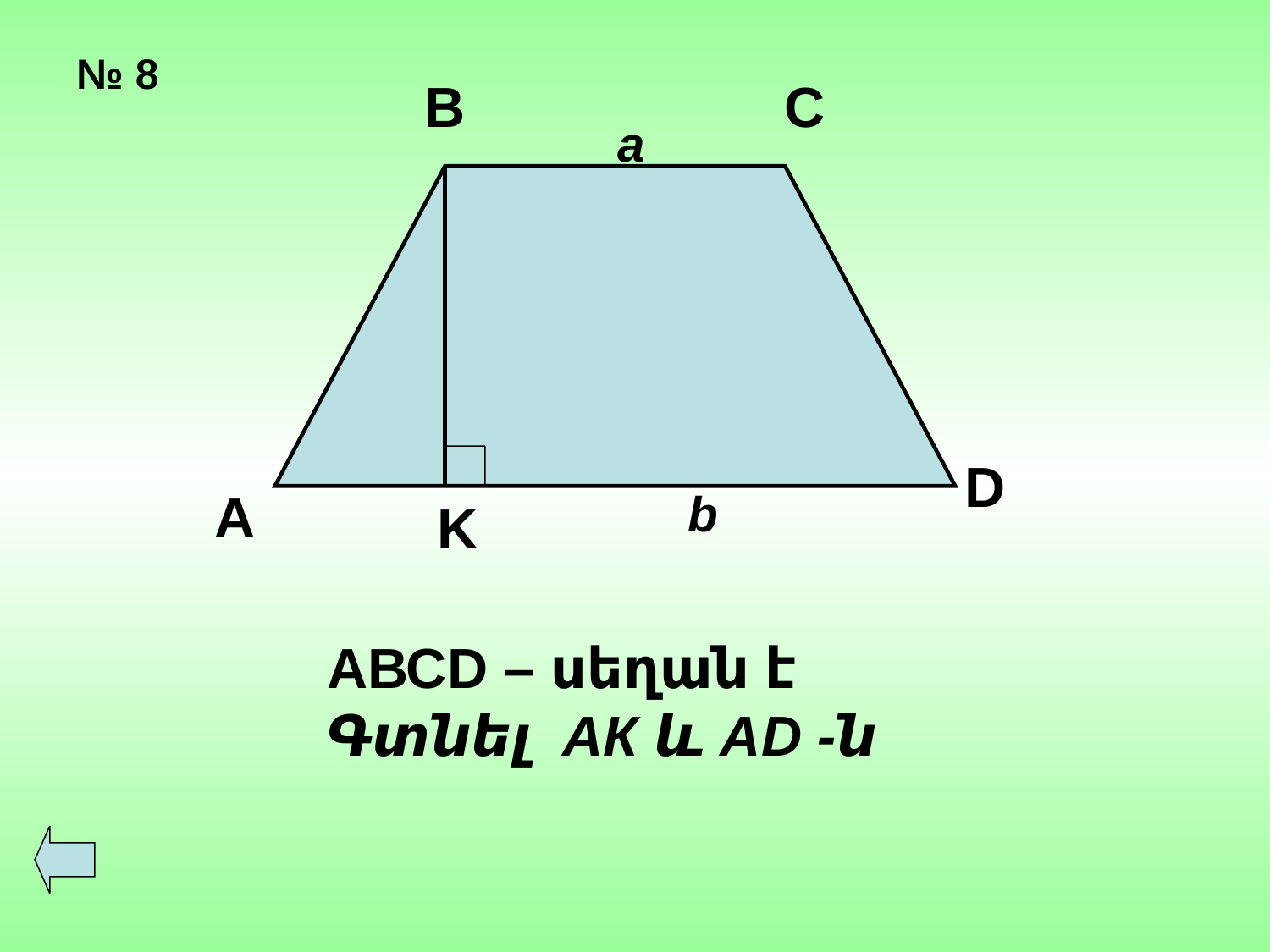

# № 8
В
С
a

D

А
b
K
АВСD – սեղան է
Գտնել  АК և АD -ն